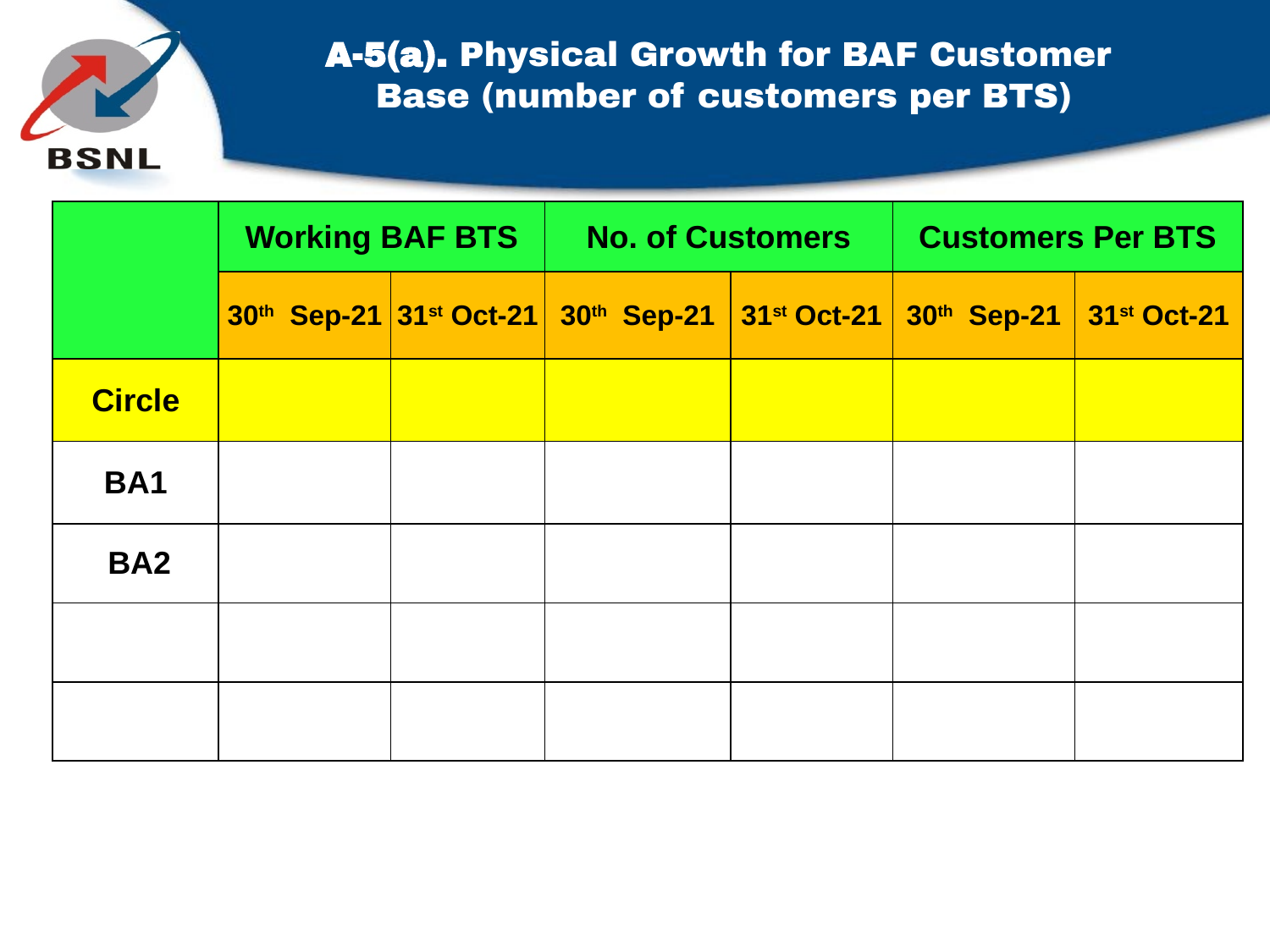

# A-5(a). Physical Growth for BAF Customer Base (number of customers per BTS)
|  | Working BAF BTS |  | No. of Customers |  | Customers Per BTS |  |
| --- | --- | --- | --- | --- | --- | --- |
|  | 30th Sep-21 | 31st Oct-21 | 30th Sep-21 | 31st Oct-21 | 30th Sep-21 | 31st Oct-21 |
| Circle |  |  |  |  |  |  |
| BA1 |  |  |  |  |  |  |
| BA2 |  |  |  |  |  |  |
|  |  |  |  |  |  |  |
|  |  |  |  |  |  |  |